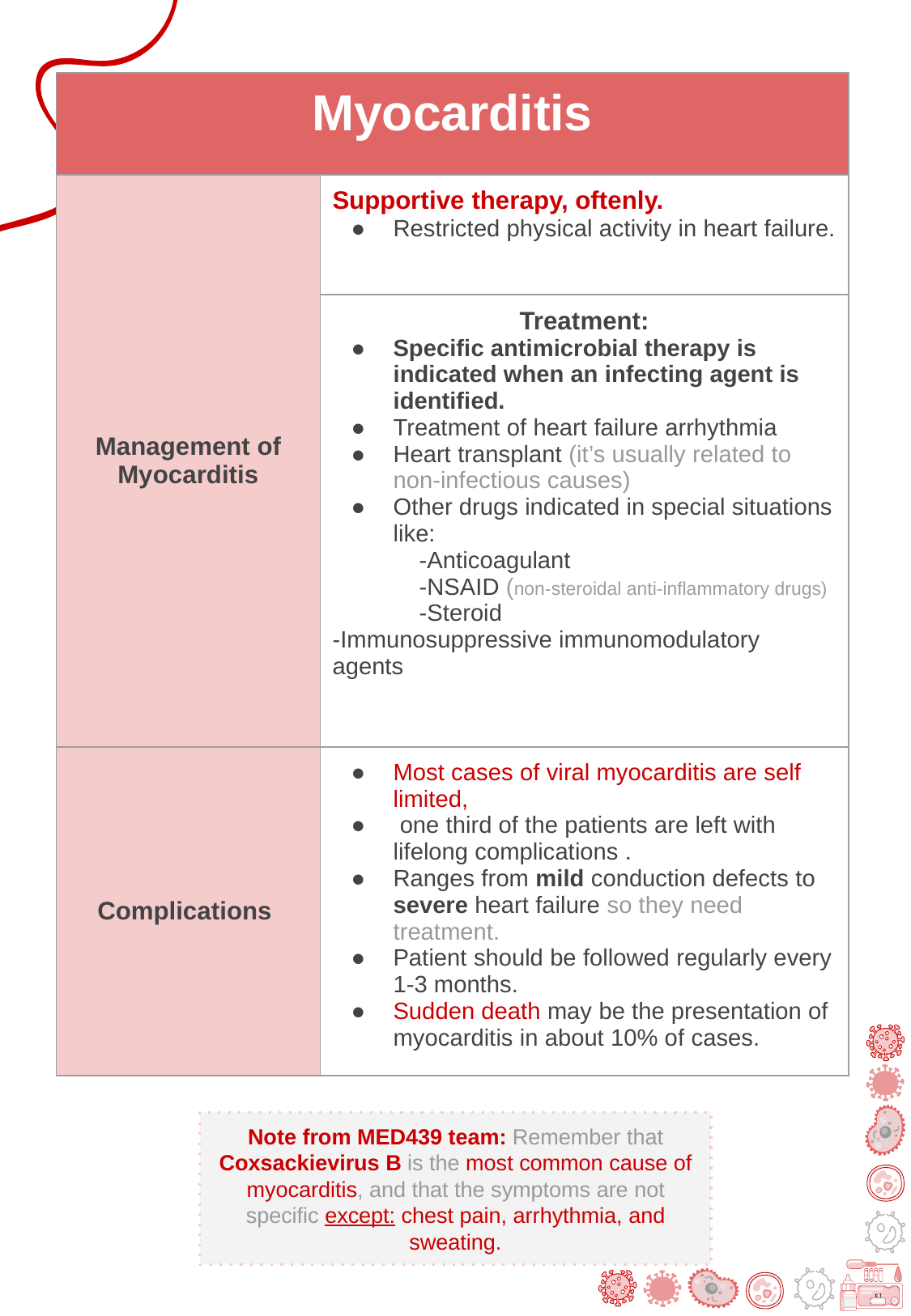

| Myocarditis |  |  |
| --- | --- | --- |
| Management of Myocarditis | Supportive therapy, oftenly. Restricted physical activity in heart failure. |  |
|  | Treatment: Specific antimicrobial therapy is indicated when an infecting agent is identified. Treatment of heart failure arrhythmia Heart transplant (it’s usually related to non-infectious causes) Other drugs indicated in special situations like: -Anticoagulant -NSAID (non-steroidal anti-inflammatory drugs) -Steroid -Immunosuppressive immunomodulatory agents |  |
| Complications | Most cases of viral myocarditis are self limited, one third of the patients are left with lifelong complications . Ranges from mild conduction defects to severe heart failure so they need treatment. Patient should be followed regularly every 1-3 months. Sudden death may be the presentation of myocarditis in about 10% of cases. |  |
Note from MED439 team: Remember that Coxsackievirus B is the most common cause of myocarditis, and that the symptoms are not specific except: chest pain, arrhythmia, and sweating.